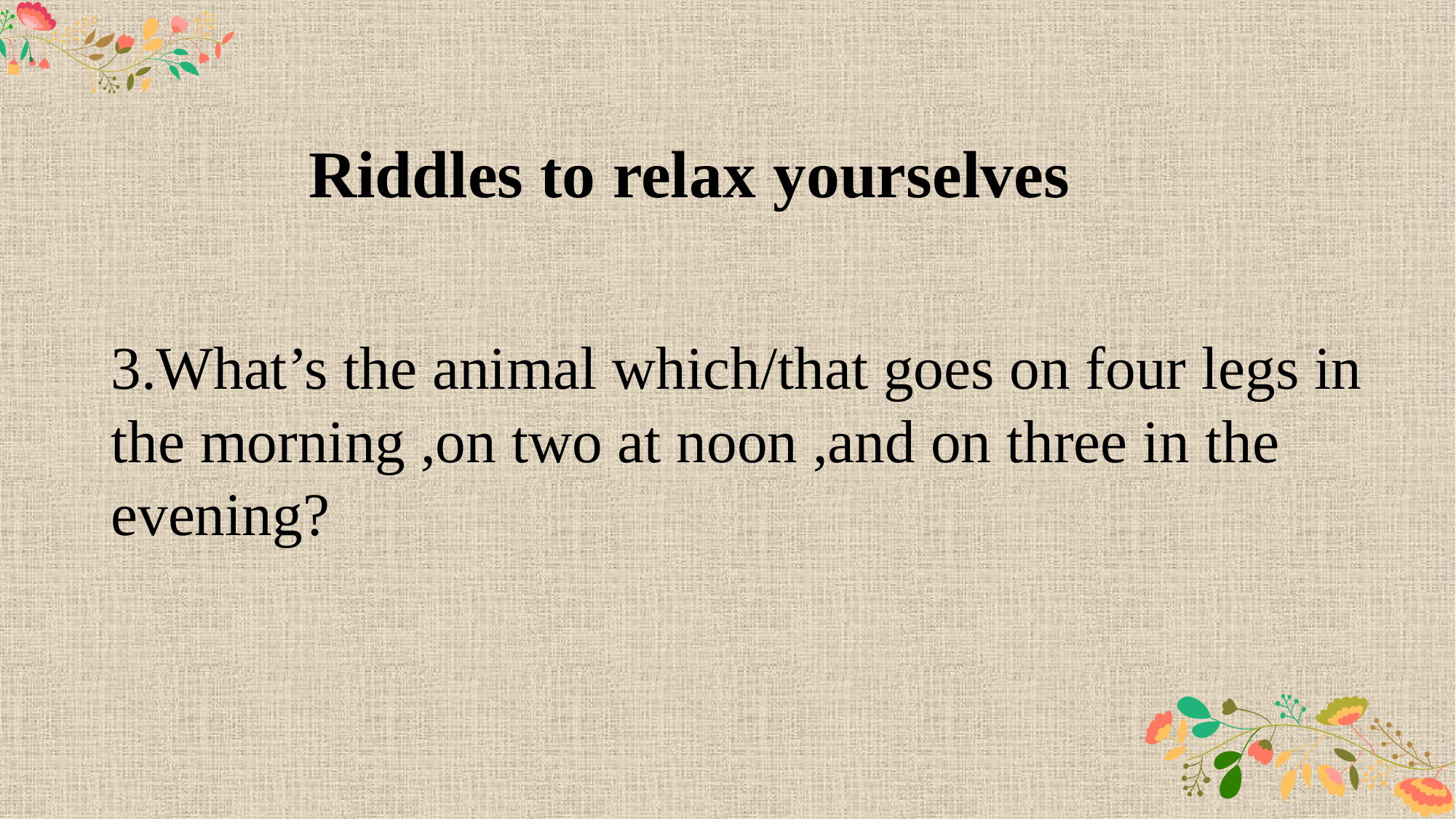

Riddles to relax yourselves
3.What’s the animal which/that goes on four legs in the morning ,on two at noon ,and on three in the evening?